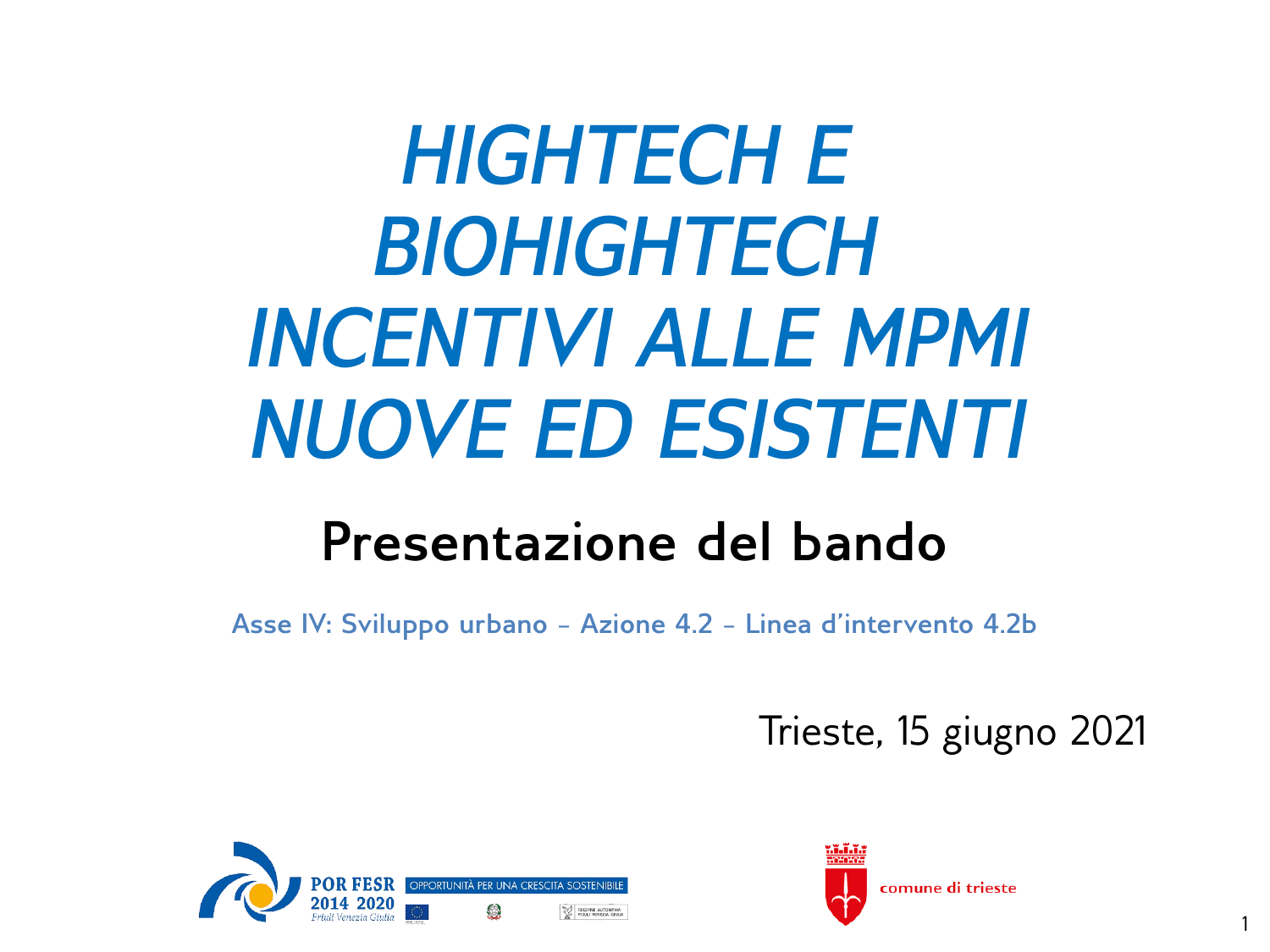

HIGHTECH E
BIOHIGHTECH
 INCENTIVI ALLE MPMI
NUOVE ED ESISTENTI
Presentazione del bando
Asse IV: Sviluppo urbano – Azione 4.2 – Linea d’intervento 4.2b
Trieste, 15 giugno 2021
1